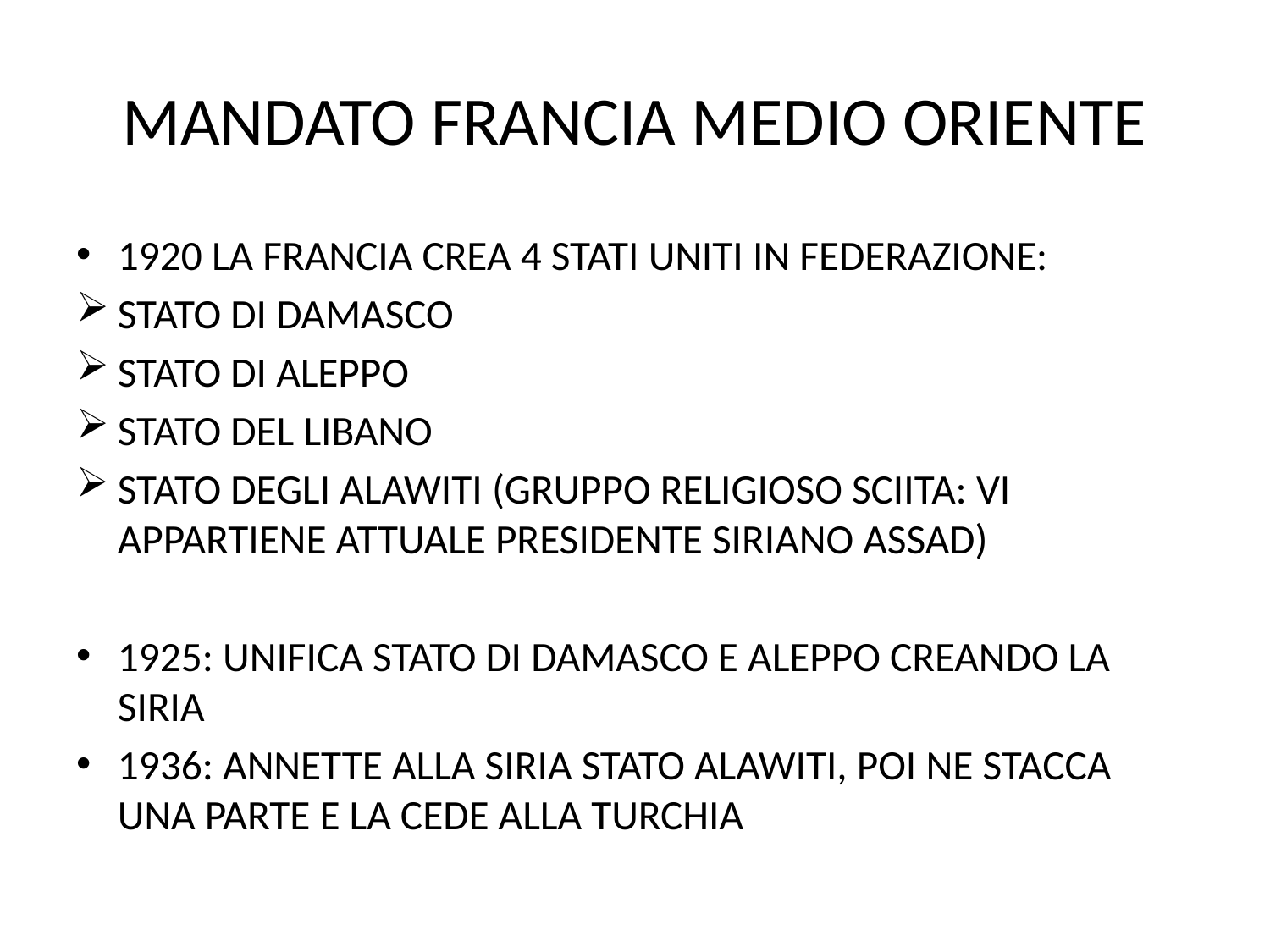

# MANDATO FRANCIA MEDIO ORIENTE
1920 LA FRANCIA CREA 4 STATI UNITI IN FEDERAZIONE:
STATO DI DAMASCO
STATO DI ALEPPO
STATO DEL LIBANO
STATO DEGLI ALAWITI (GRUPPO RELIGIOSO SCIITA: VI APPARTIENE ATTUALE PRESIDENTE SIRIANO ASSAD)

1925: UNIFICA STATO DI DAMASCO E ALEPPO CREANDO LA SIRIA
1936: ANNETTE ALLA SIRIA STATO ALAWITI, POI NE STACCA UNA PARTE E LA CEDE ALLA TURCHIA